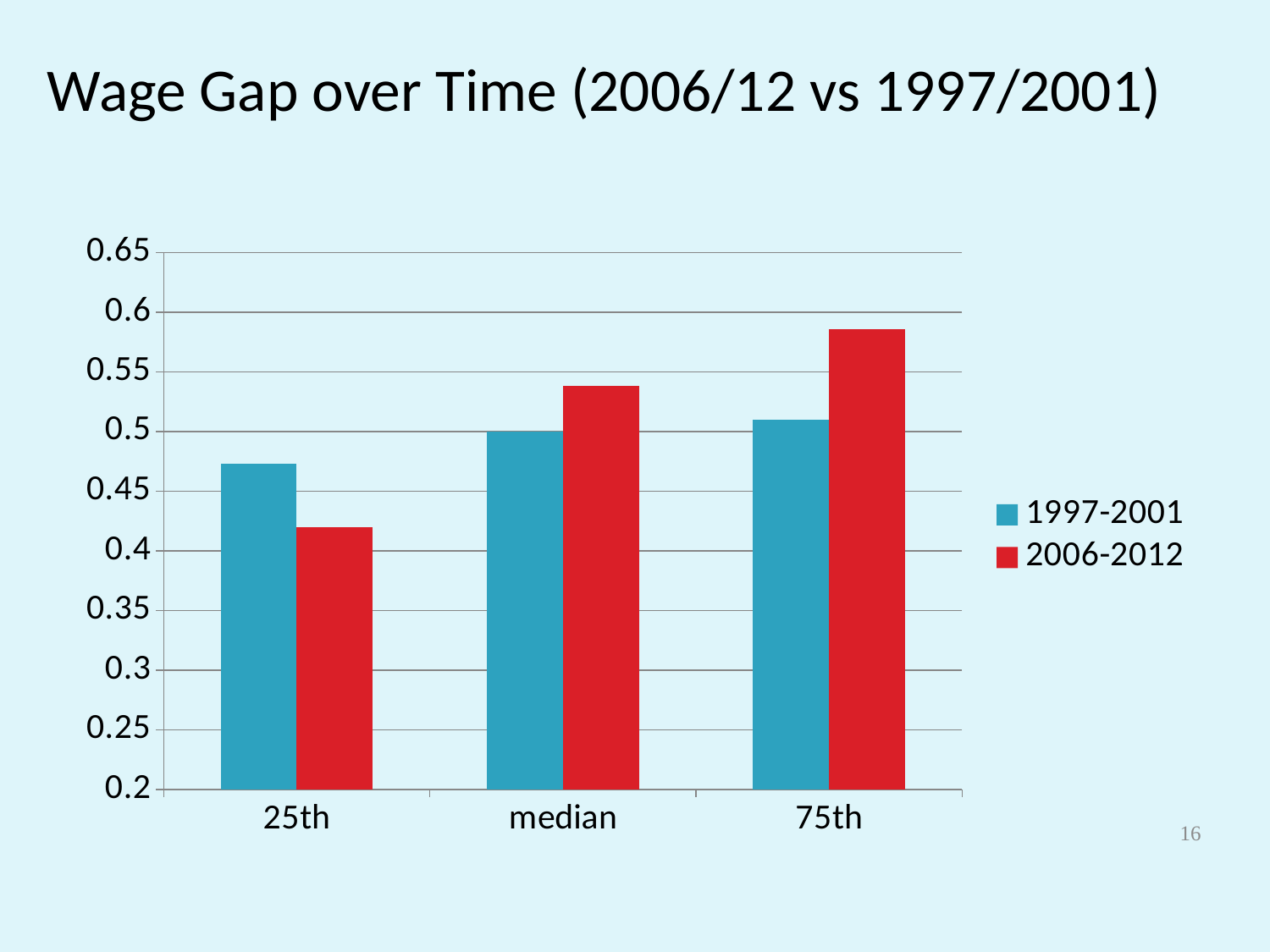

# Wage Gap over Time (2006/12 vs 1997/2001)

### Chart

| Category | 1997-2001 | 2006-2012 |
|---|---|---|
| 25th | 0.473 | 0.42 |
| median | 0.5 | 0.538 |
| 75th | 0.51 | 0.586 |
16